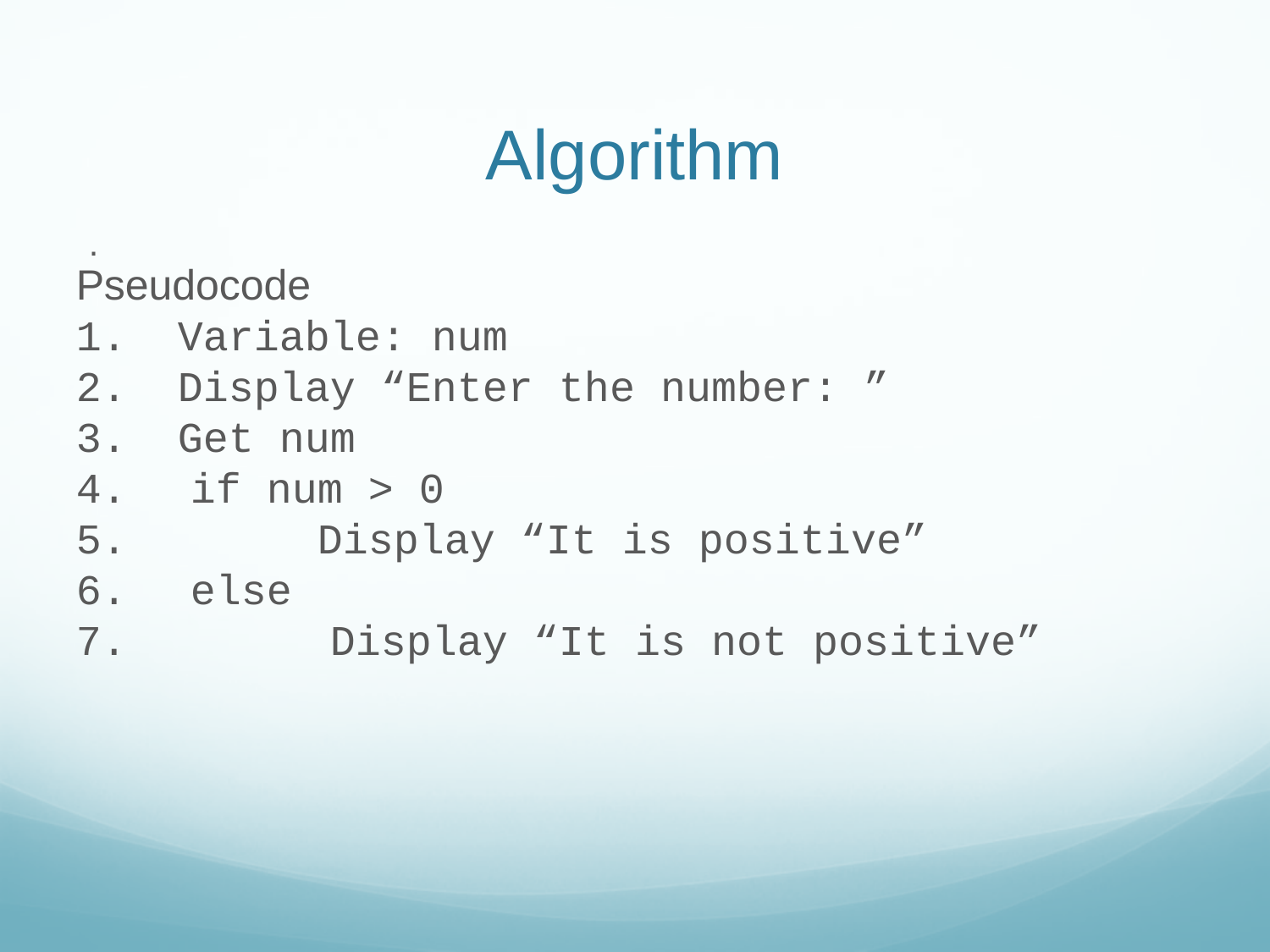

Algorithm
.
Pseudocode
1.  Variable: num
2.  Display “Enter the number: ”
3.  Get num
  if num > 0
       Display “It is positive”
  else
7.        Display “It is not positive”